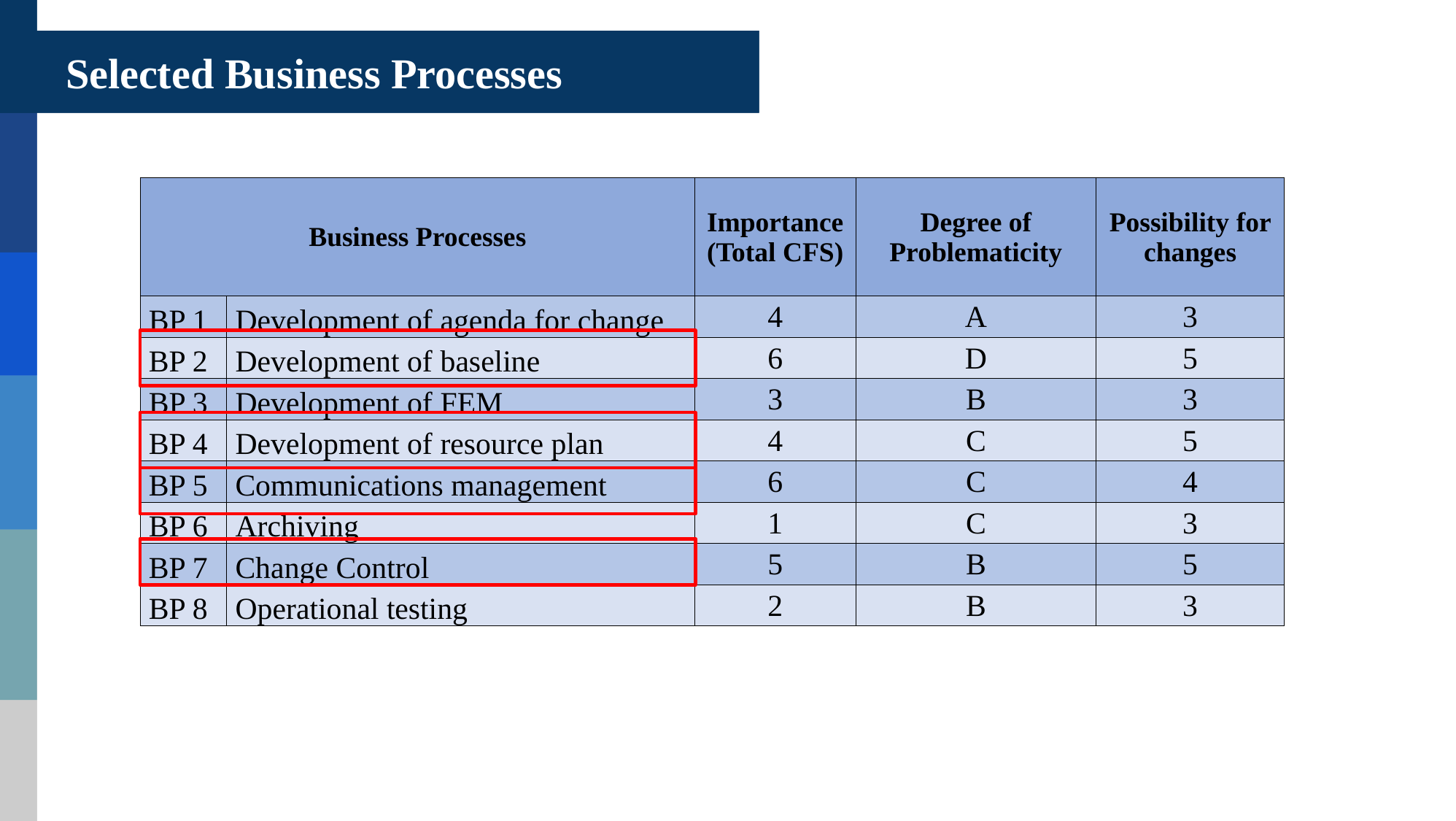

Selected Business Processes

| Business Processes |  | Importance (Total CFS) | Degree of Problematicity | Possibility for changes |
| --- | --- | --- | --- | --- |
| BP 1 | Development of agenda for change | 4 | A | 3 |
| BP 2 | Development of baseline | 6 | D | 5 |
| BP 3 | Development of FEM | 3 | B | 3 |
| BP 4 | Development of resource plan | 4 | C | 5 |
| BP 5 | Communications management | 6 | C | 4 |
| BP 6 | Archiving | 1 | C | 3 |
| BP 7 | Change Control | 5 | B | 5 |
| BP 8 | Operational testing | 2 | B | 3 |